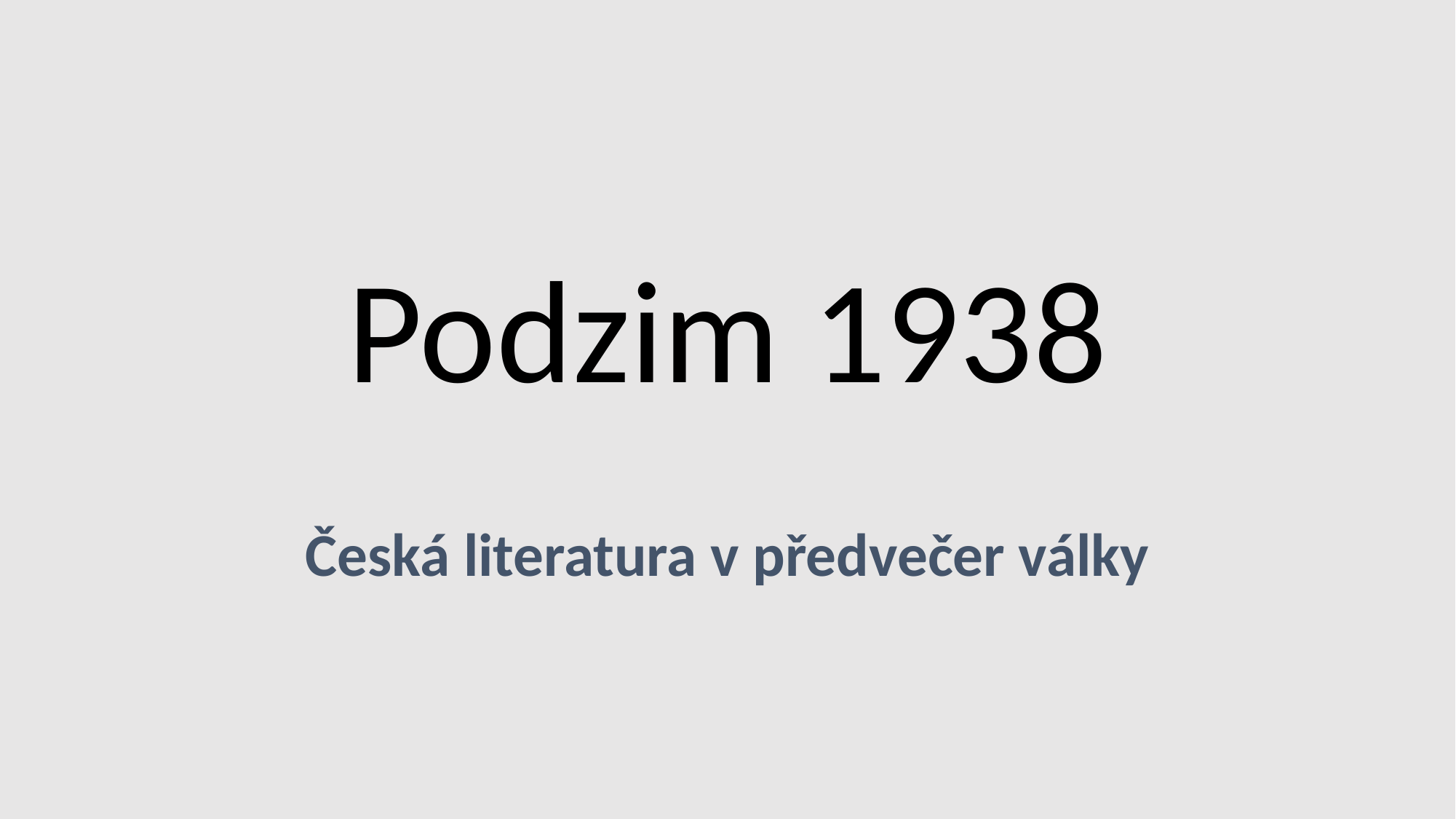

# Podzim 1938

Česká literatura v předvečer války